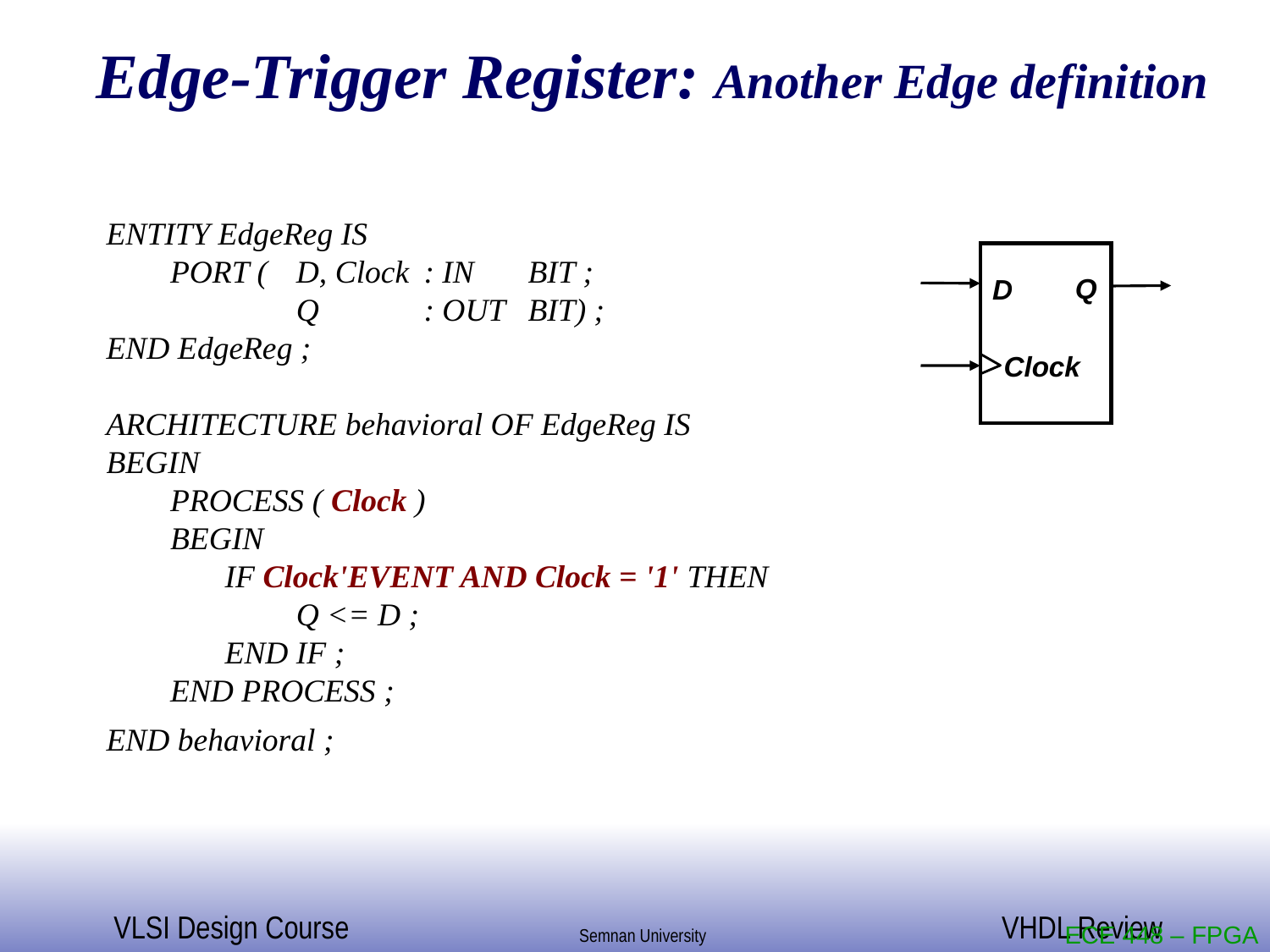

Edge-Trigger Register: Another Edge definition

ENTITY EdgeReg IS
	PORT ( 	D, Clock	: IN	BIT ;
			Q		: OUT	BIT) ;
END EdgeReg ;

ARCHITECTURE behavioral OF EdgeReg IS
BEGIN
	PROCESS ( Clock )
	BEGIN
		IF Clock'EVENT AND Clock = '1' THEN
			Q <= D ;
		END IF ;
	END PROCESS ;
END behavioral ;

Q
D

Clock

ECE 448 – FPGA and ASIC Design with VHDL